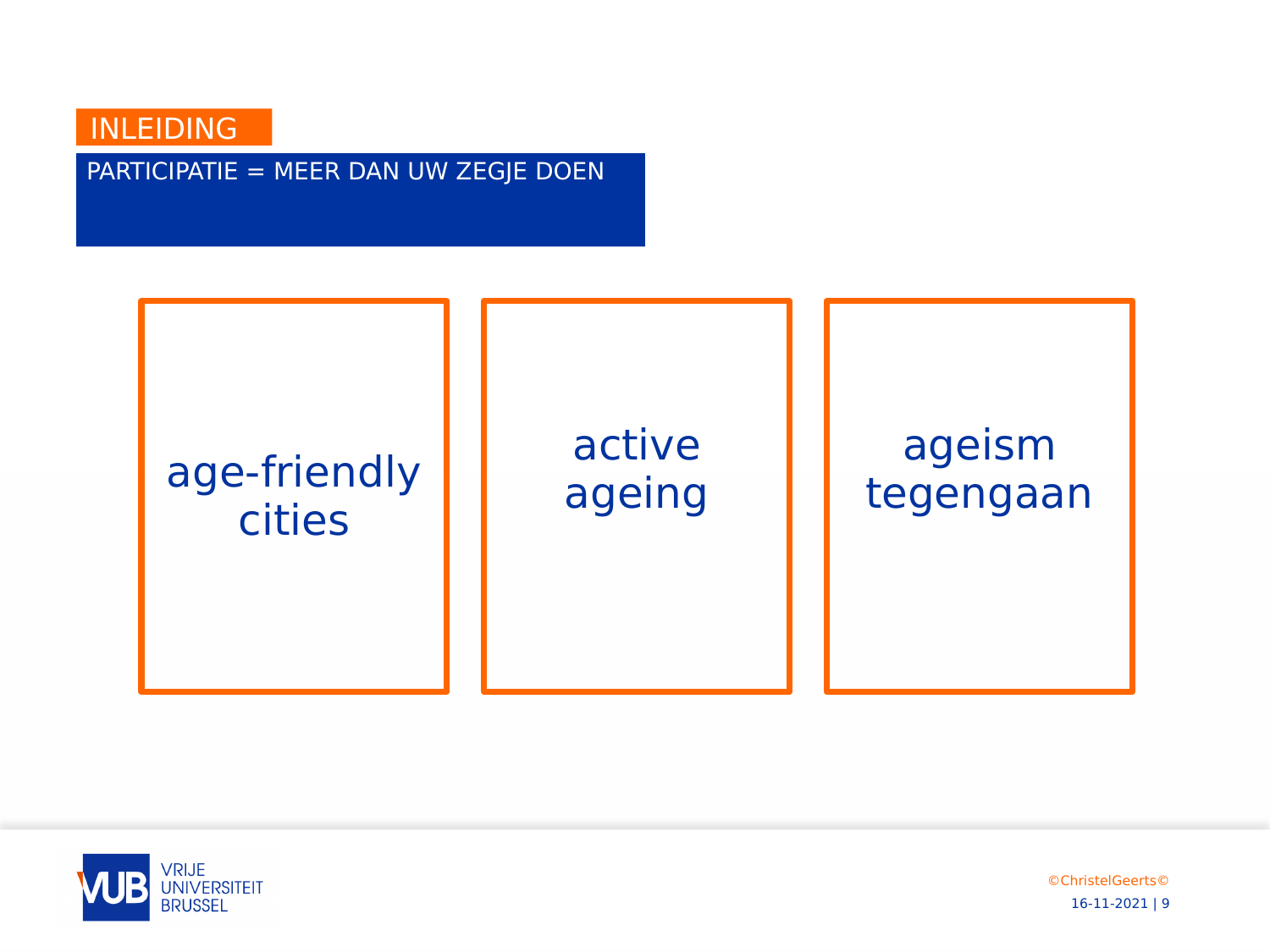

# inleiding
PARTICIPATIE = Meer dan uw zegje doen

age-friendly cities
active ageing

ageism tegengaan

©ChristelGeerts©
 16-11-2021 | 9